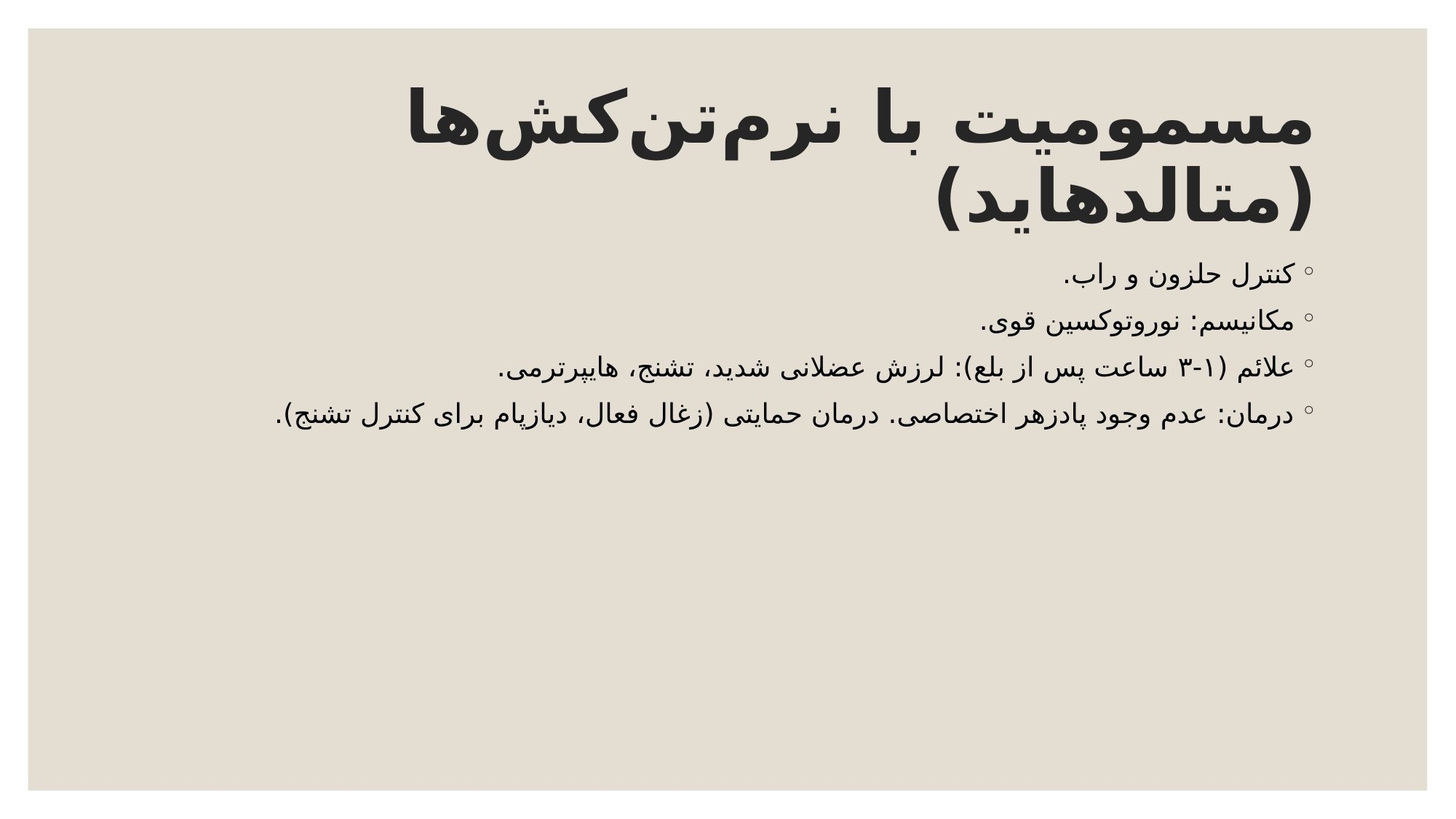

# مسمومیت با نرم‌تن‌کش‌ها (متالدهاید)
کنترل حلزون و راب.
مکانیسم: نوروتوکسین قوی.
علائم (۱-۳ ساعت پس از بلع): لرزش عضلانی شدید، تشنج، هایپرترمی.
درمان: عدم وجود پادزهر اختصاصی. درمان حمایتی (زغال فعال، دیازپام برای کنترل تشنج).